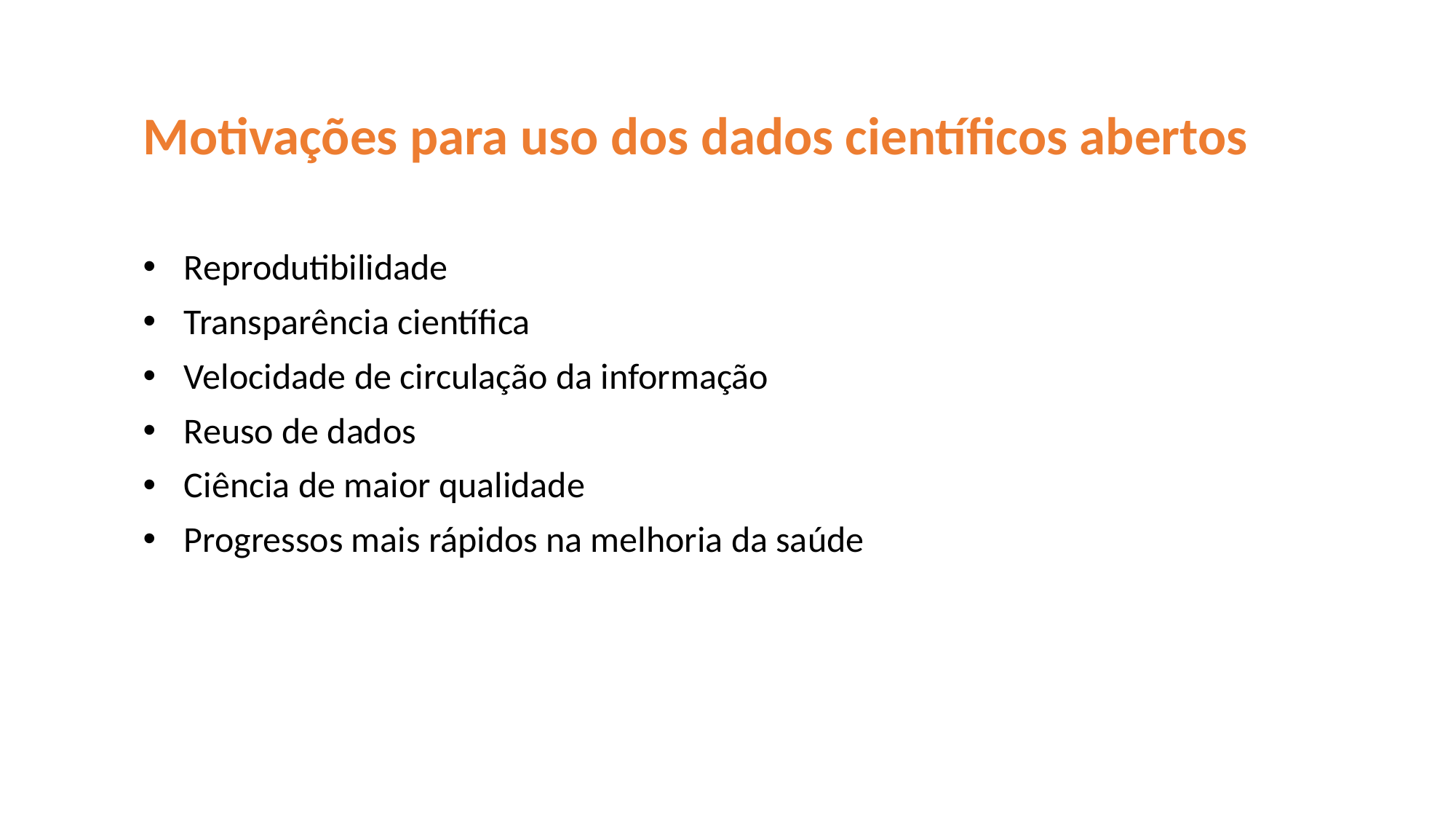

Motivações para uso dos dados científicos abertos

Reprodutibilidade
Transparência científica
Velocidade de circulação da informação
Reuso de dados
Ciência de maior qualidade
Progressos mais rápidos na melhoria da saúde